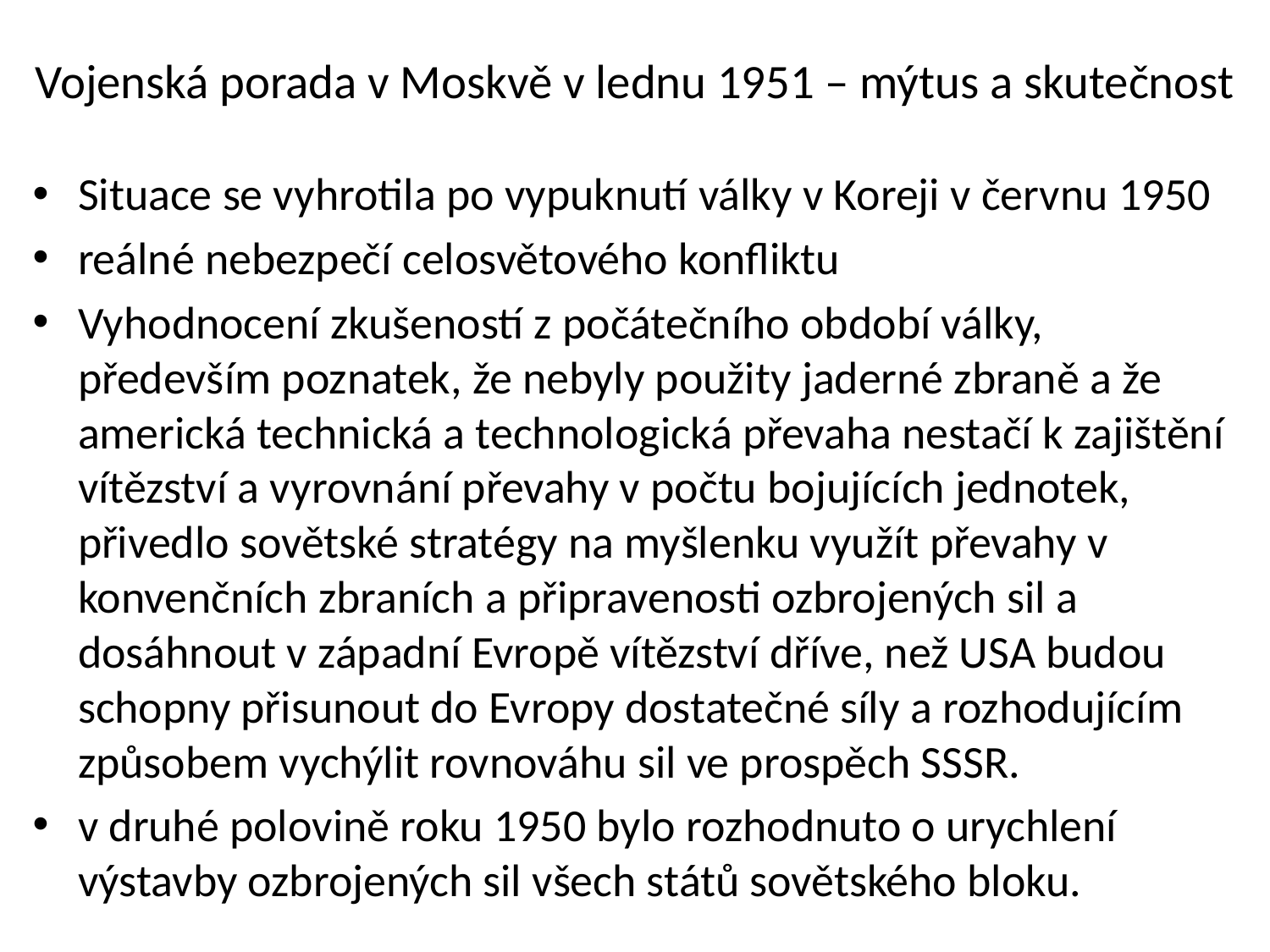

# Vojenská porada v Moskvě v lednu 1951 – mýtus a skutečnost
Situace se vyhrotila po vypuknutí války v Koreji v červnu 1950
reálné nebezpečí celosvětového konfliktu
Vyhodnocení zkušeností z počátečního období války, především poznatek, že nebyly použity jaderné zbraně a že americká technická a technologická převaha nestačí k zajištění vítězství a vyrovnání převahy v počtu bojujících jednotek, přivedlo sovětské stratégy na myšlenku využít převahy v konvenčních zbraních a připravenosti ozbrojených sil a dosáhnout v západní Evropě vítězství dříve, než USA budou schopny přisunout do Evropy dostatečné síly a rozhodujícím způsobem vychýlit rovnováhu sil ve prospěch SSSR.
v druhé polovině roku 1950 bylo rozhodnuto o urychlení výstavby ozbrojených sil všech států sovětského bloku.